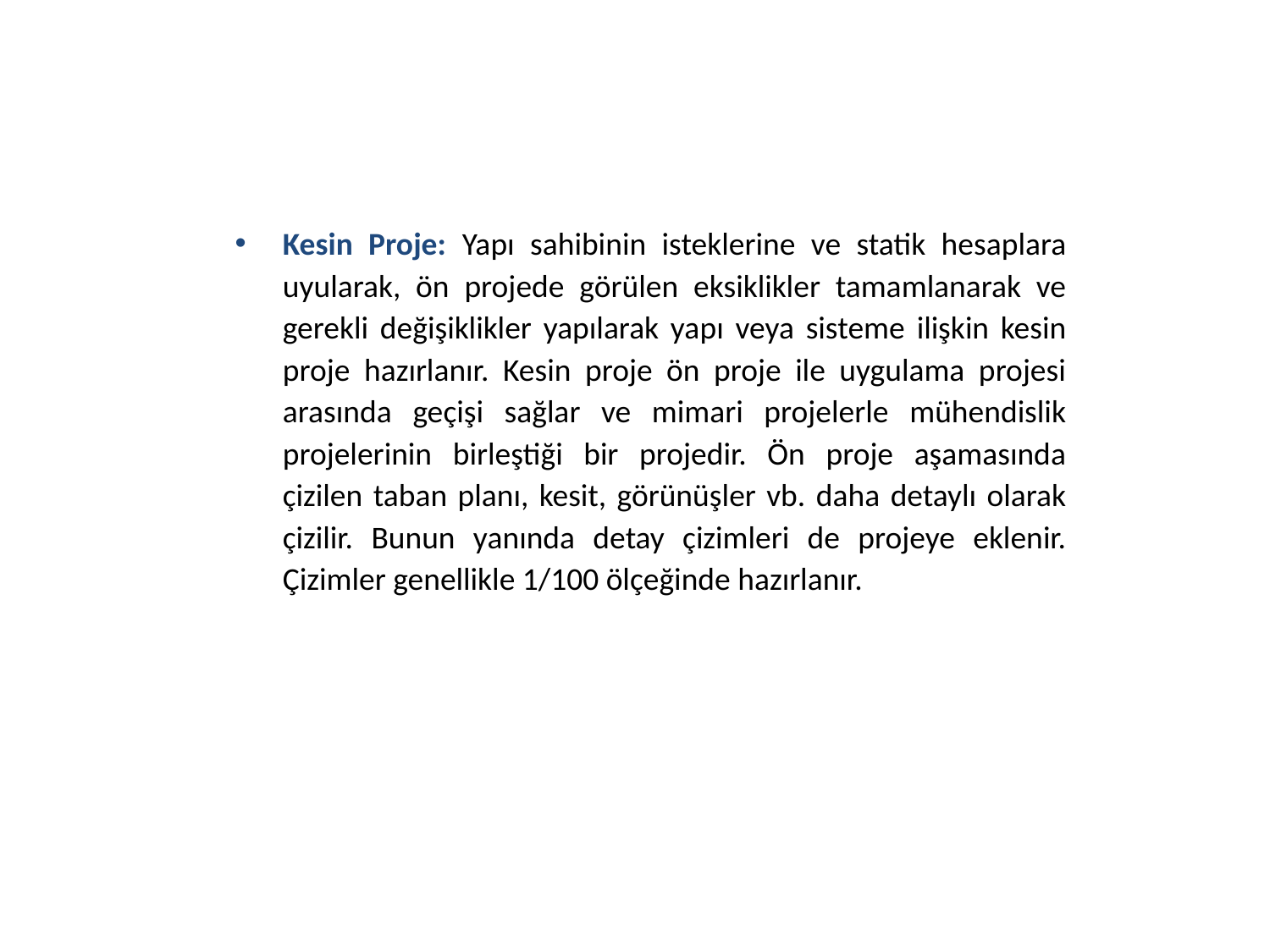

Kesin Proje: Yapı sahibinin isteklerine ve statik hesaplara uyularak, ön projede görülen eksiklikler tamamlanarak ve gerekli değişiklikler yapılarak yapı veya sisteme ilişkin kesin proje hazırlanır. Kesin proje ön proje ile uygulama projesi arasında geçişi sağlar ve mimari projelerle mühendislik projelerinin birleştiği bir projedir. Ön proje aşamasında çizilen taban planı, kesit, görünüşler vb. daha detaylı olarak çizilir. Bunun yanında detay çizimleri de projeye eklenir. Çizimler genellikle 1/100 ölçeğinde hazırlanır.